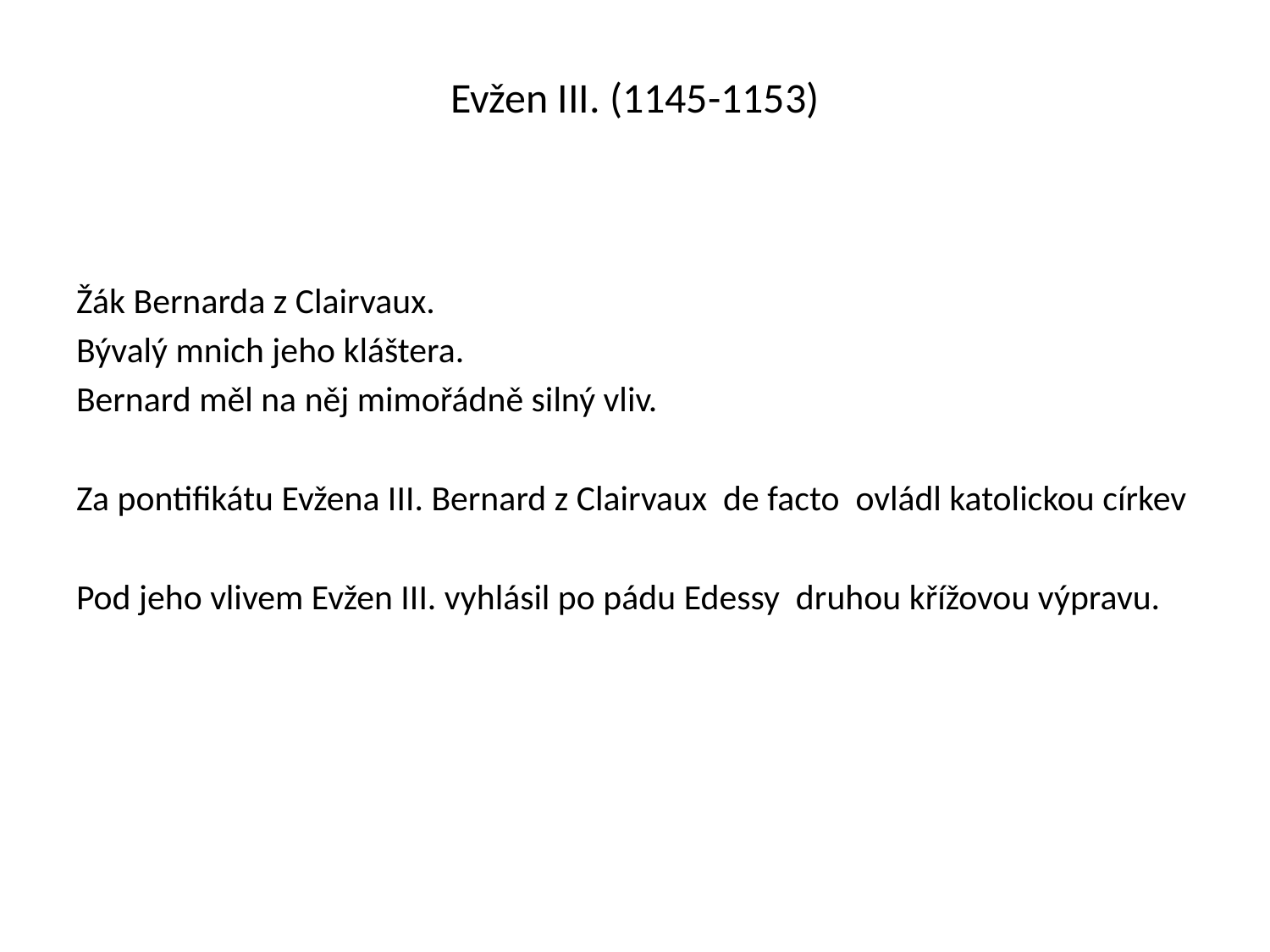

# Evžen III. (1145-1153)

Žák Bernarda z Clairvaux.
Bývalý mnich jeho kláštera.
Bernard měl na něj mimořádně silný vliv.

Za pontifikátu Evžena III. Bernard z Clairvaux  de facto  ovládl katolickou církev

Pod jeho vlivem Evžen III. vyhlásil po pádu Edessy  druhou křížovou výpravu.